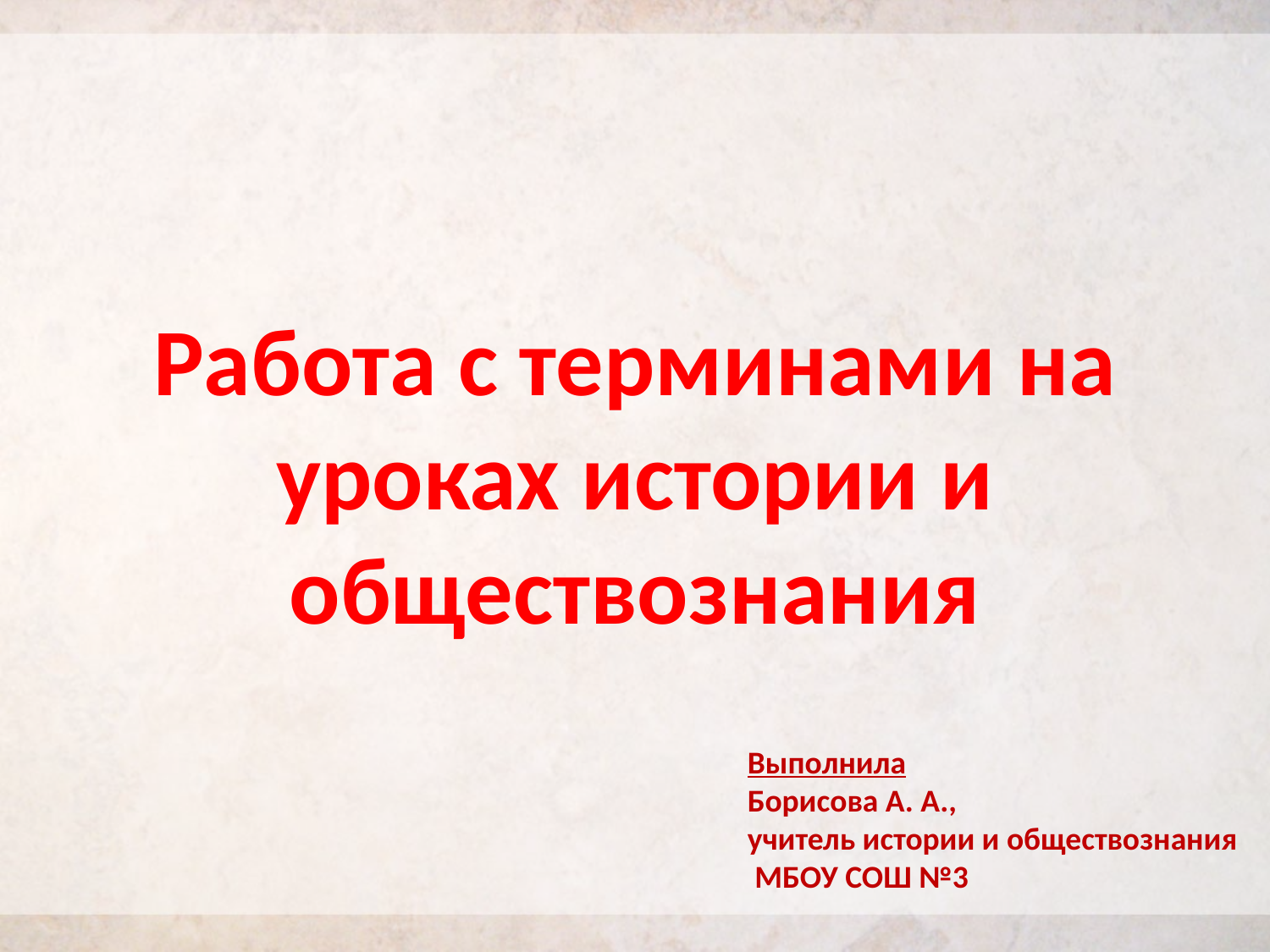

# Работа с терминами на уроках истории и обществознания
Выполнила
Борисова А. А.,
учитель истории и обществознания
 МБОУ СОШ №3